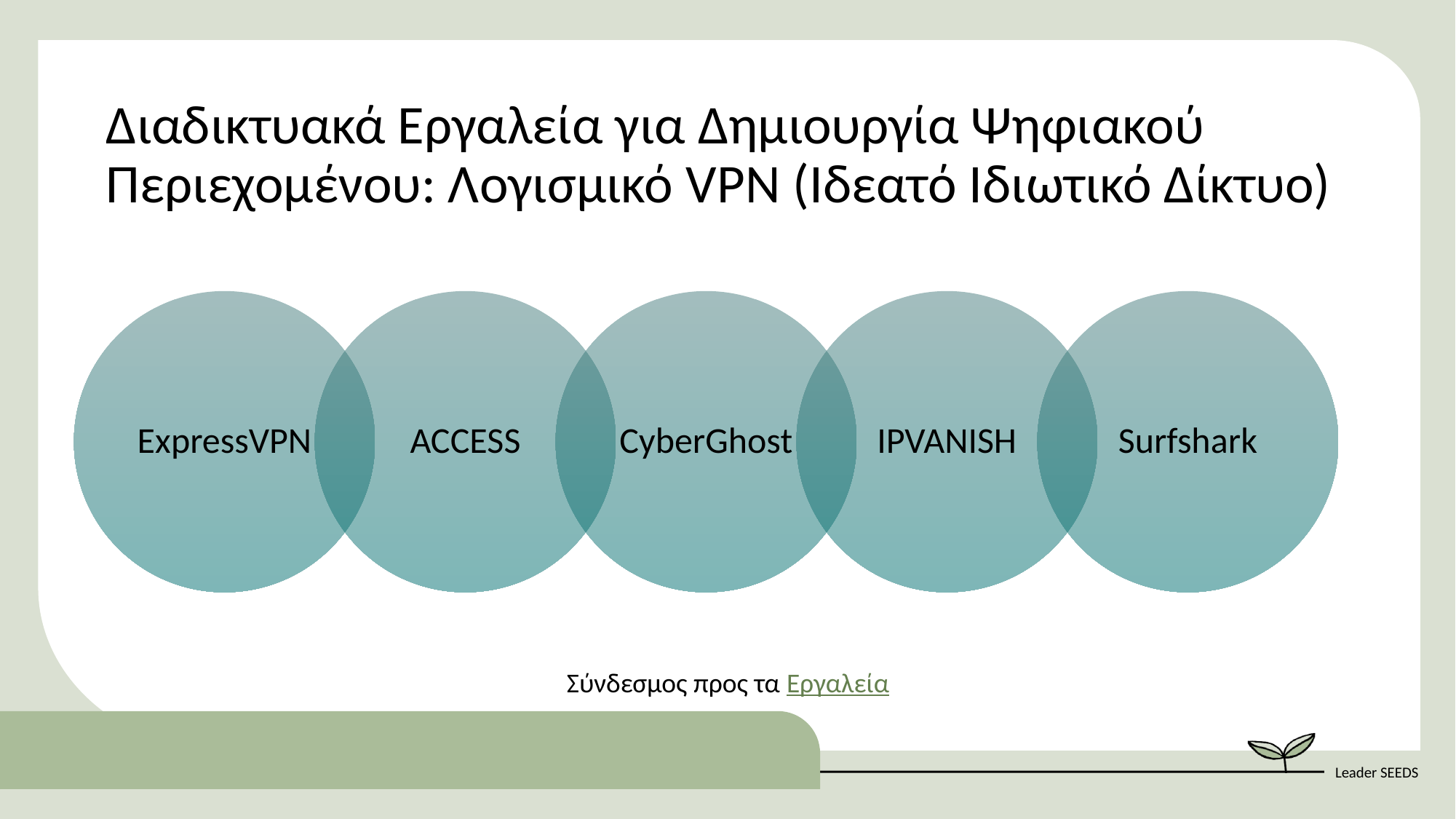

Διαδικτυακά Εργαλεία για Δημιουργία Ψηφιακού Περιεχομένου: Λογισμικό VPN (Ιδεατό Ιδιωτικό Δίκτυο)
ExpressVPN
ACCESS
CyberGhost
IPVANISH
Surfshark
Σύνδεσμος προς τα Εργαλεία